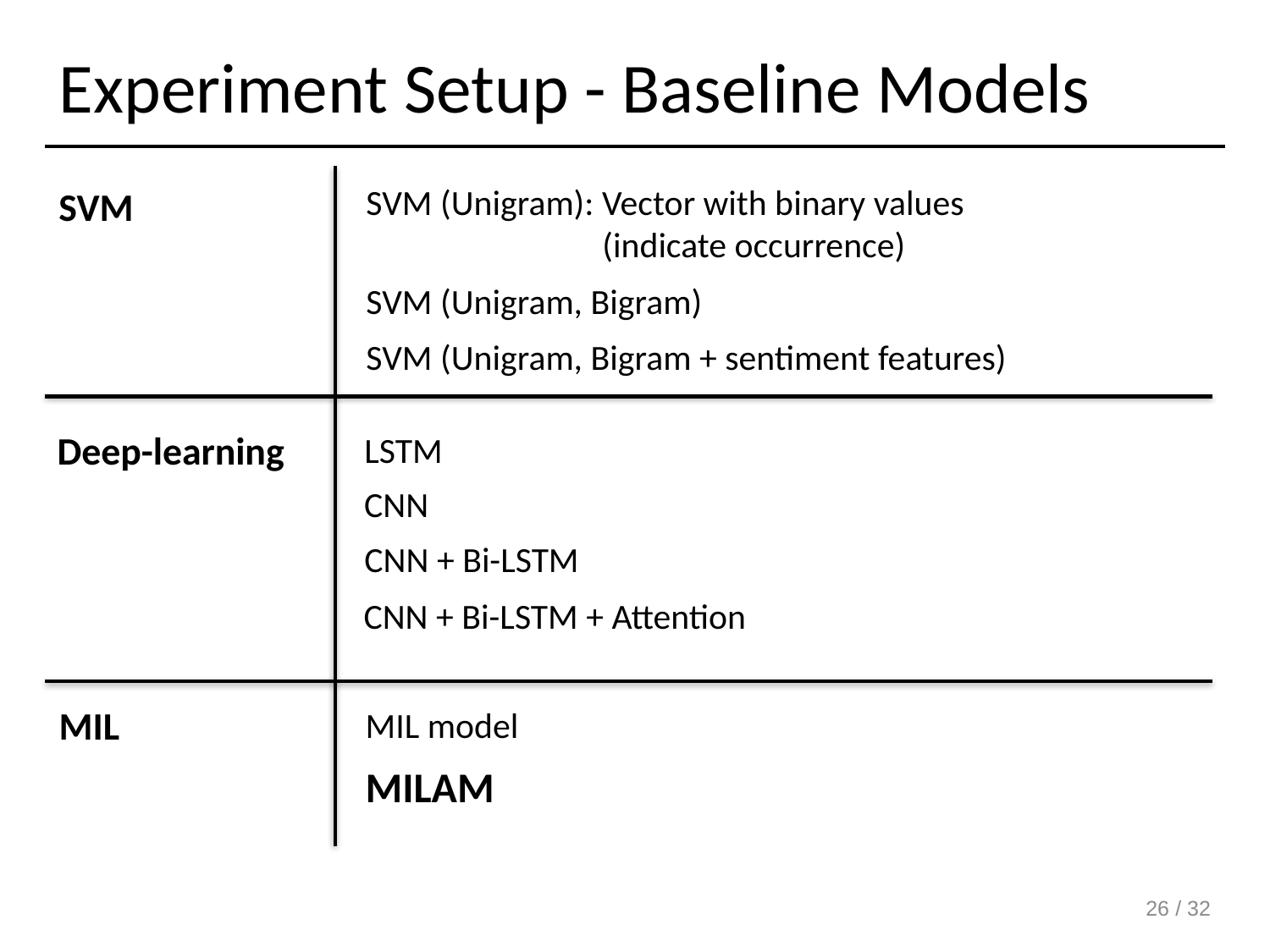

# Experiment Setup - Baseline Models
SVM (Unigram): Vector with binary values
(indicate occurrence)
SVM
SVM (Unigram, Bigram)
SVM (Unigram, Bigram + sentiment features)
Deep-learning
LSTM
CNN
CNN + Bi-LSTM
CNN + Bi-LSTM + Attention
MIL
MIL model
MILAM
26 / 32